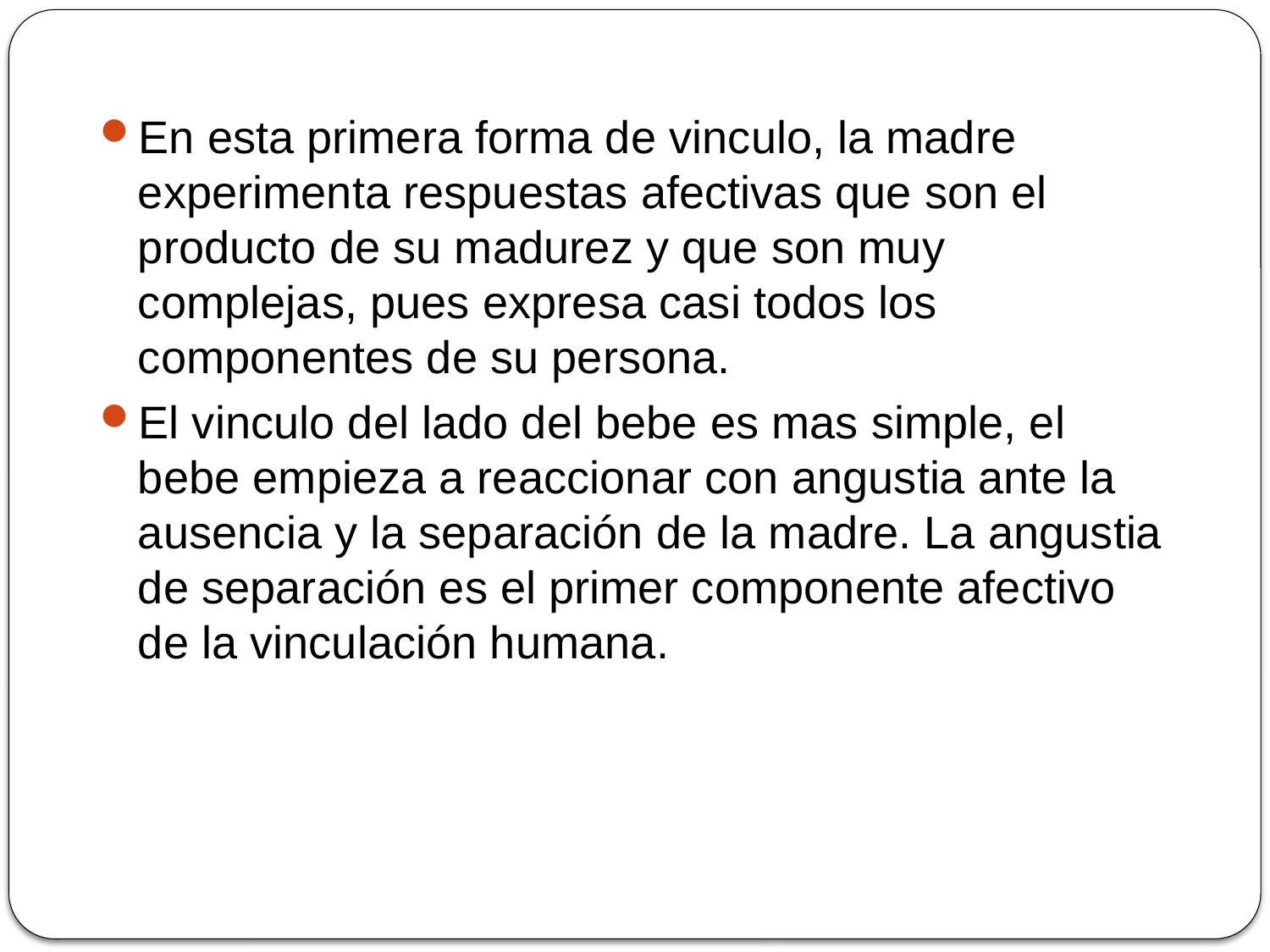

En esta primera forma de vinculo, la madre experimenta respuestas afectivas que son el producto de su madurez y que son muy complejas, pues expresa casi todos los componentes de su persona.
El vinculo del lado del bebe es mas simple, el bebe empieza a reaccionar con angustia ante la ausencia y la separación de la madre. La angustia de separación es el primer componente afectivo de la vinculación humana.